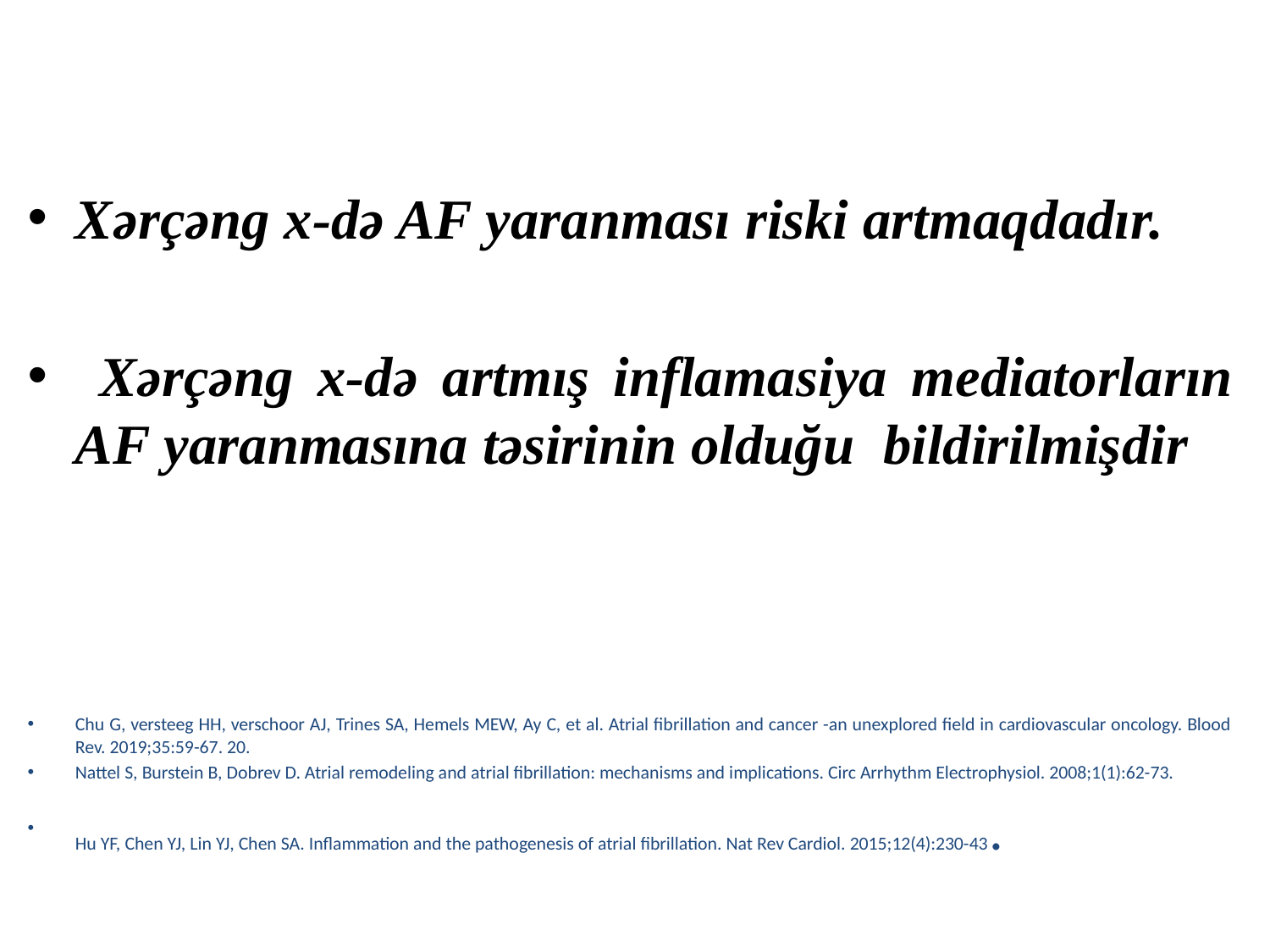

Xərçəng x-də AF yaranması riski artmaqdadır.

 Xərçəng x-də artmış inflamasiya mediatorların AF yaranmasına təsirinin olduğu  bildirilmişdir

Chu G, versteeg HH, verschoor AJ, Trines SA, Hemels MEW, Ay C, et al. Atrial fibrillation and cancer -an unexplored field in cardiovascular oncology. Blood Rev. 2019;35:59-67. 20.
Nattel S, Burstein B, Dobrev D. Atrial remodeling and atrial fibrillation: mechanisms and implications. Circ Arrhythm Electrophysiol. 2008;1(1):62-73.
Hu YF, Chen YJ, Lin YJ, Chen SA. Inflammation and the pathogenesis of atrial fibrillation. Nat Rev Cardiol. 2015;12(4):230-43.